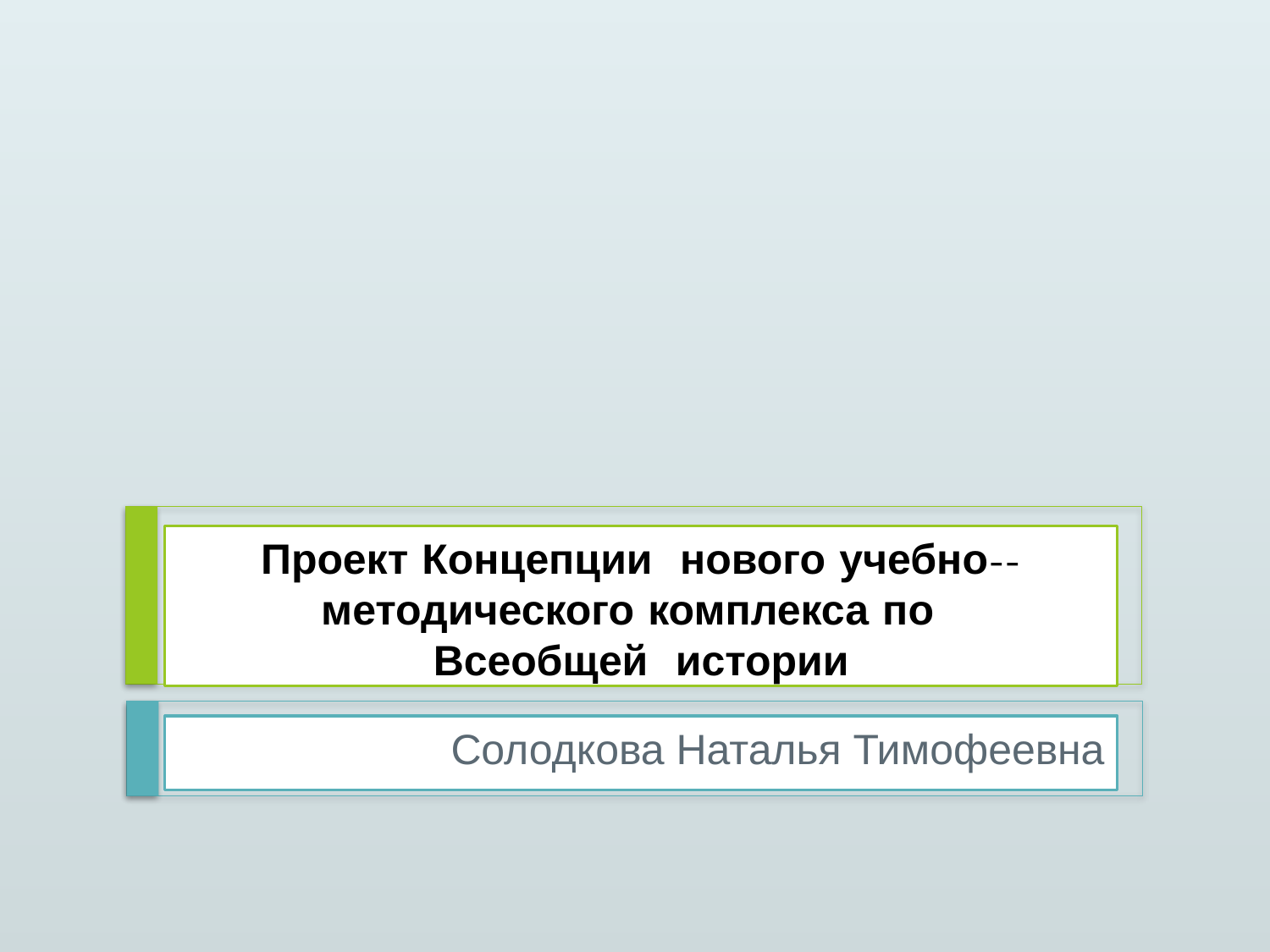

# Проект Концепции  нового учебно-­‐методического комплекса по Всеобщей  истории
Солодкова Наталья Тимофеевна